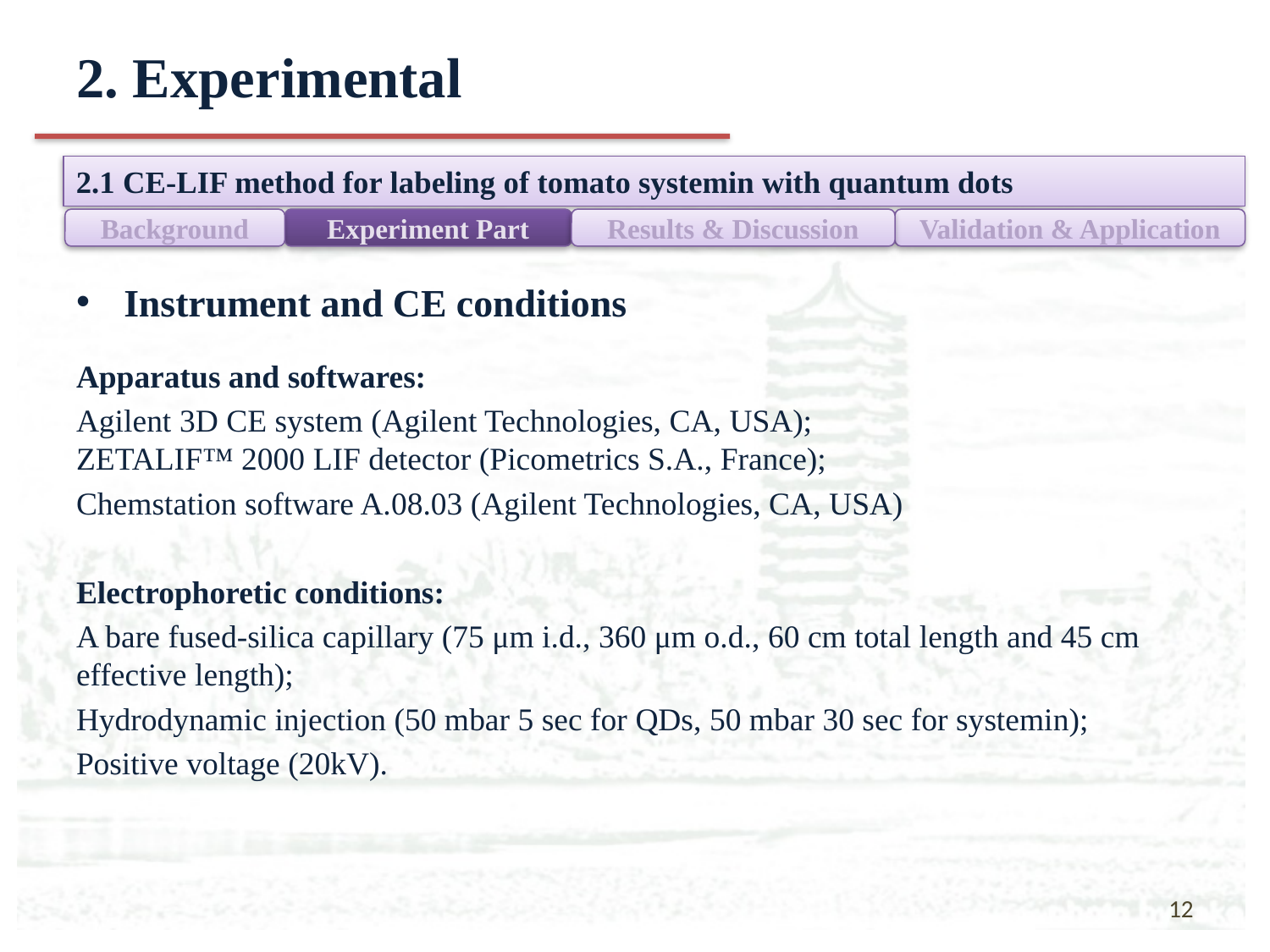

# 2. Experimental
2.1 CE-LIF method for labeling of tomato systemin with quantum dots

Background
Experiment Part
Results & Discussion
Validation & Application
Instrument and CE conditions
Apparatus and softwares:
Agilent 3D CE system (Agilent Technologies, CA, USA);
ZETALIF™ 2000 LIF detector (Picometrics S.A., France);
Chemstation software A.08.03 (Agilent Technologies, CA, USA)

Electrophoretic conditions:
A bare fused-silica capillary (75 μm i.d., 360 μm o.d., 60 cm total length and 45 cm effective length);
Hydrodynamic injection (50 mbar 5 sec for QDs, 50 mbar 30 sec for systemin);
Positive voltage (20kV).

12